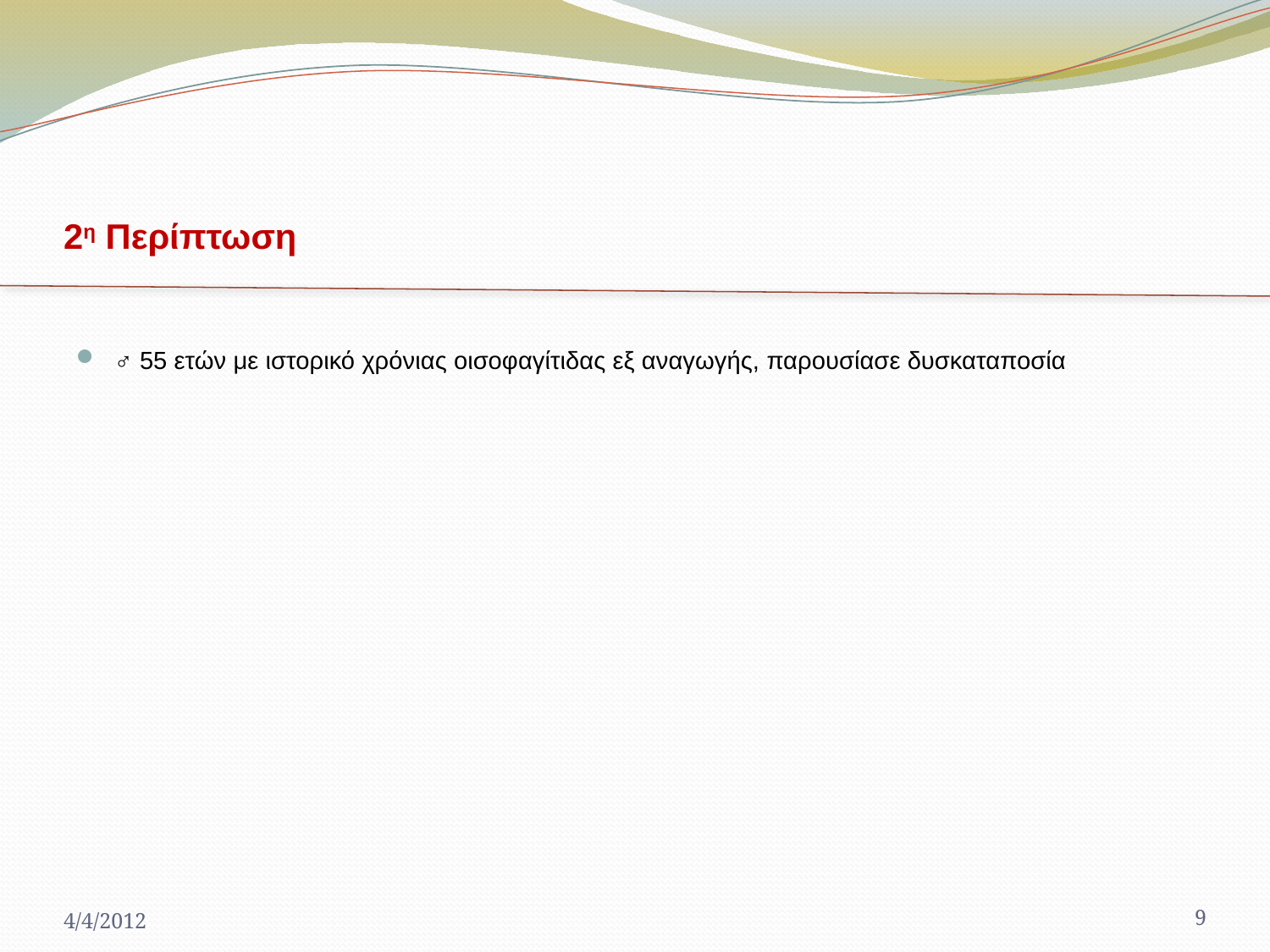

# 2η Περίπτωση
♂ 55 ετών με ιστορικό χρόνιας οισοφαγίτιδας εξ αναγωγής, παρουσίασε δυσκαταποσία
4/4/2012
9